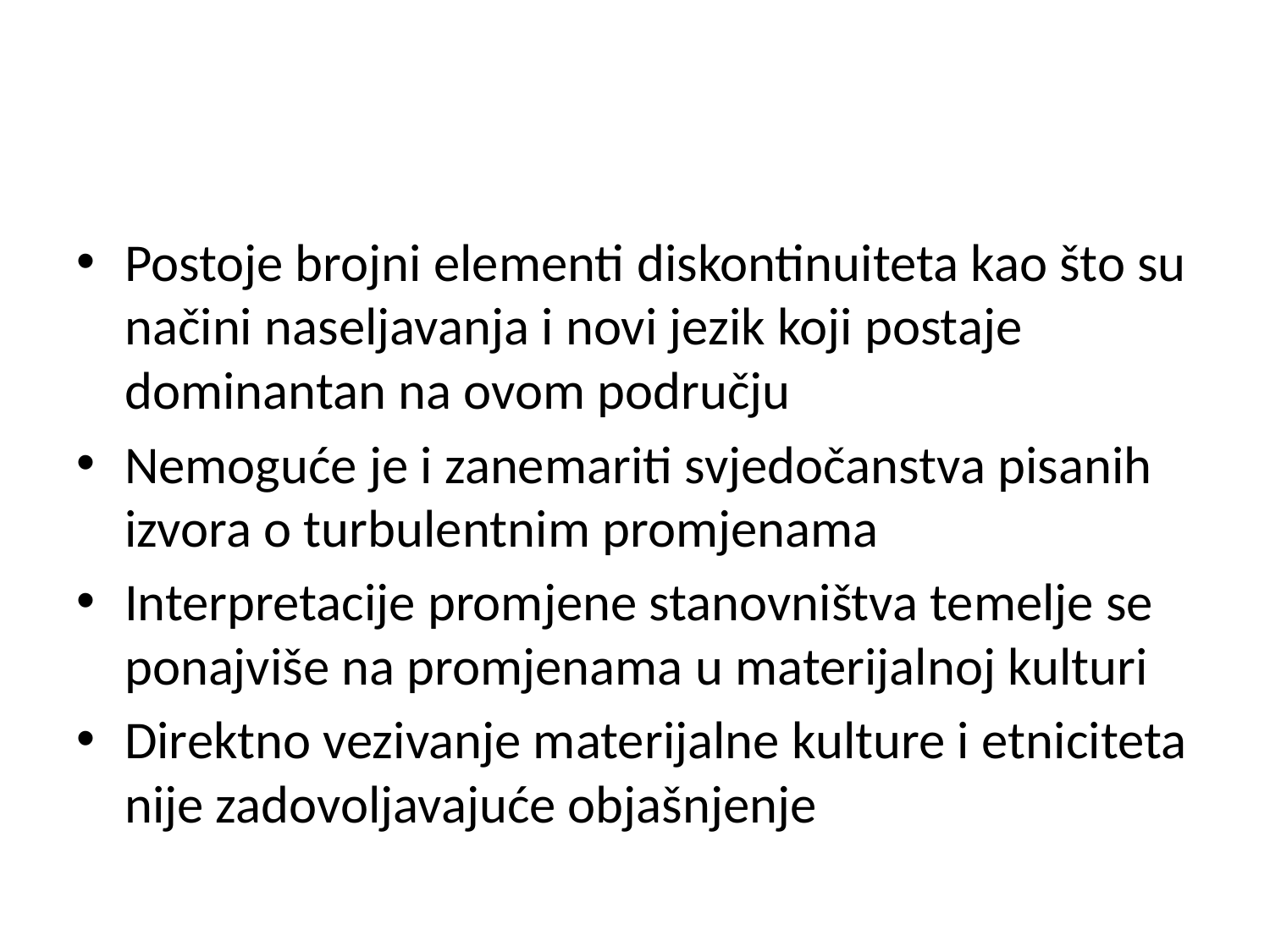

#
Postoje brojni elementi diskontinuiteta kao što su načini naseljavanja i novi jezik koji postaje dominantan na ovom području
Nemoguće je i zanemariti svjedočanstva pisanih izvora o turbulentnim promjenama
Interpretacije promjene stanovništva temelje se ponajviše na promjenama u materijalnoj kulturi
Direktno vezivanje materijalne kulture i etniciteta nije zadovoljavajuće objašnjenje